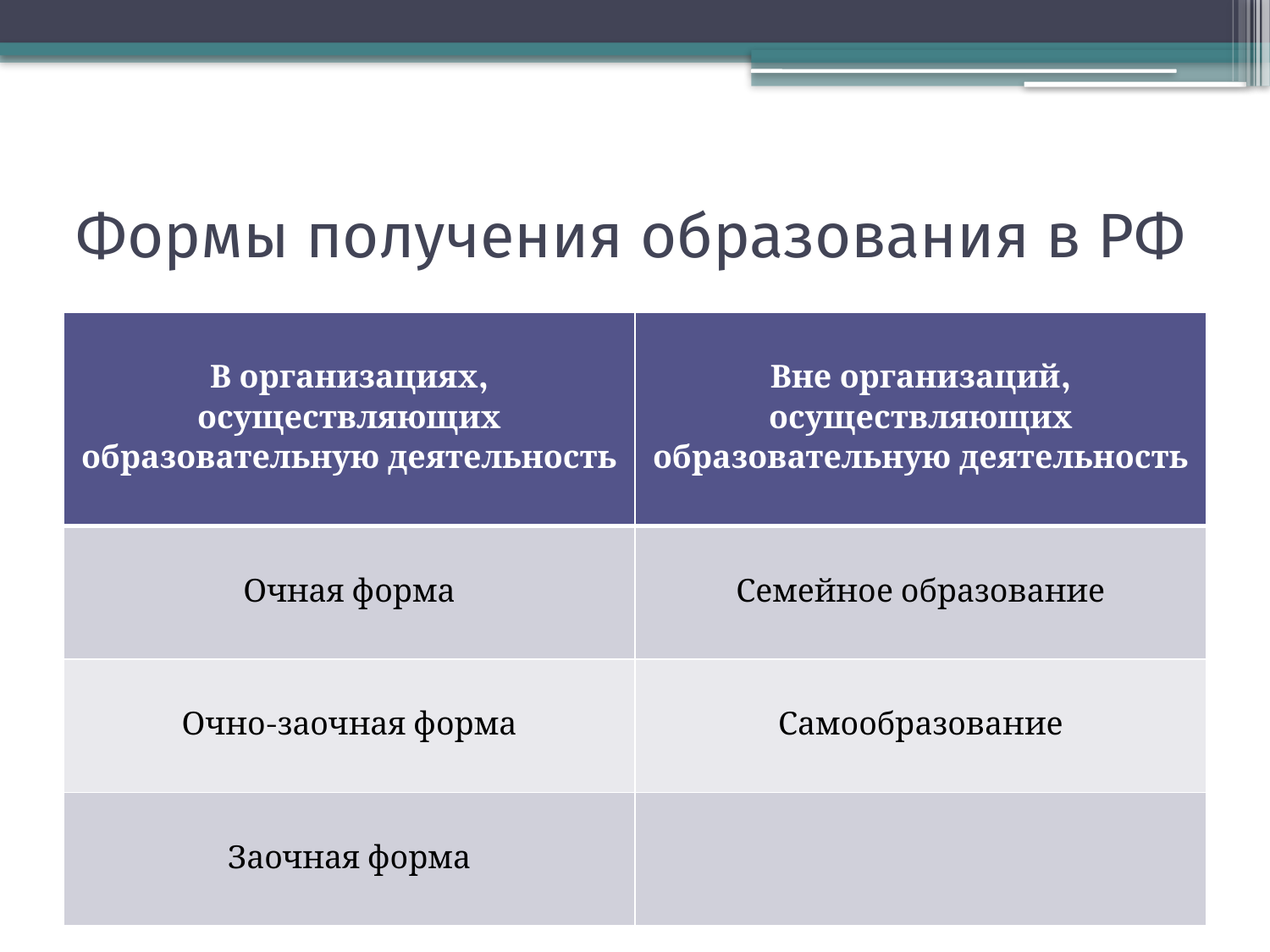

# Формы получения образования в РФ
| В организациях, осуществляющих образовательную деятельность | Вне организаций, осуществляющих образовательную деятельность |
| --- | --- |
| Очная форма | Семейное образование |
| Очно-заочная форма | Самообразование |
| Заочная форма |  |